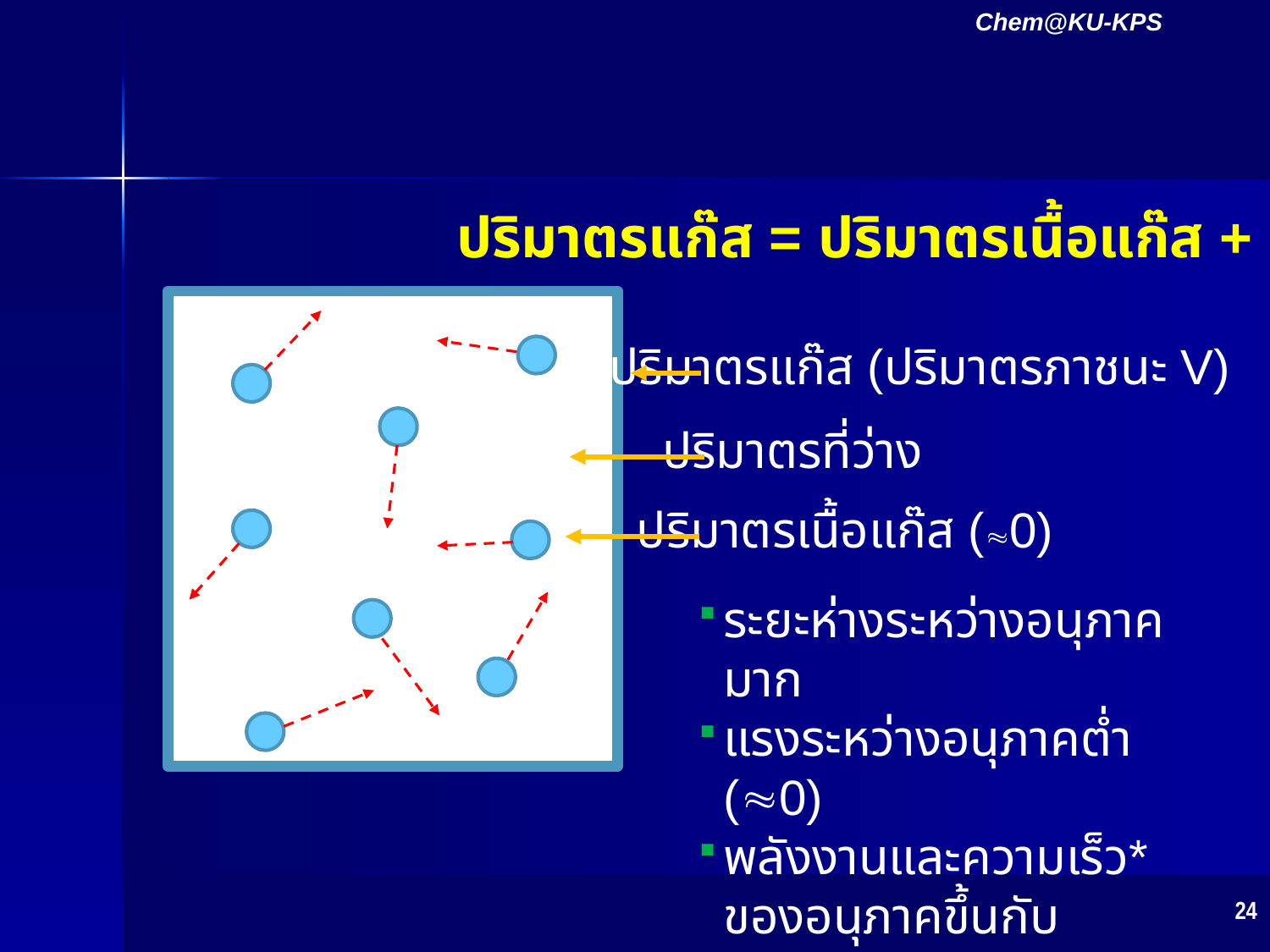

Chem@KU-KPS
#
ปริมาตรแก๊ส = ปริมาตรเนื้อแก๊ส + ที่ว่าง

ปริมาตรแก๊ส (ปริมาตรภาชนะ V)

ปริมาตรที่ว่าง
ปริมาตรเนื้อแก๊ส (≈0)

ระยะห่างระหว่างอนุภาคมาก
แรงระหว่างอนุภาคต่ำ (≈0)
พลังงานและความเร็ว* ของอนุภาคขึ้นกับอุณหภูมิ

24